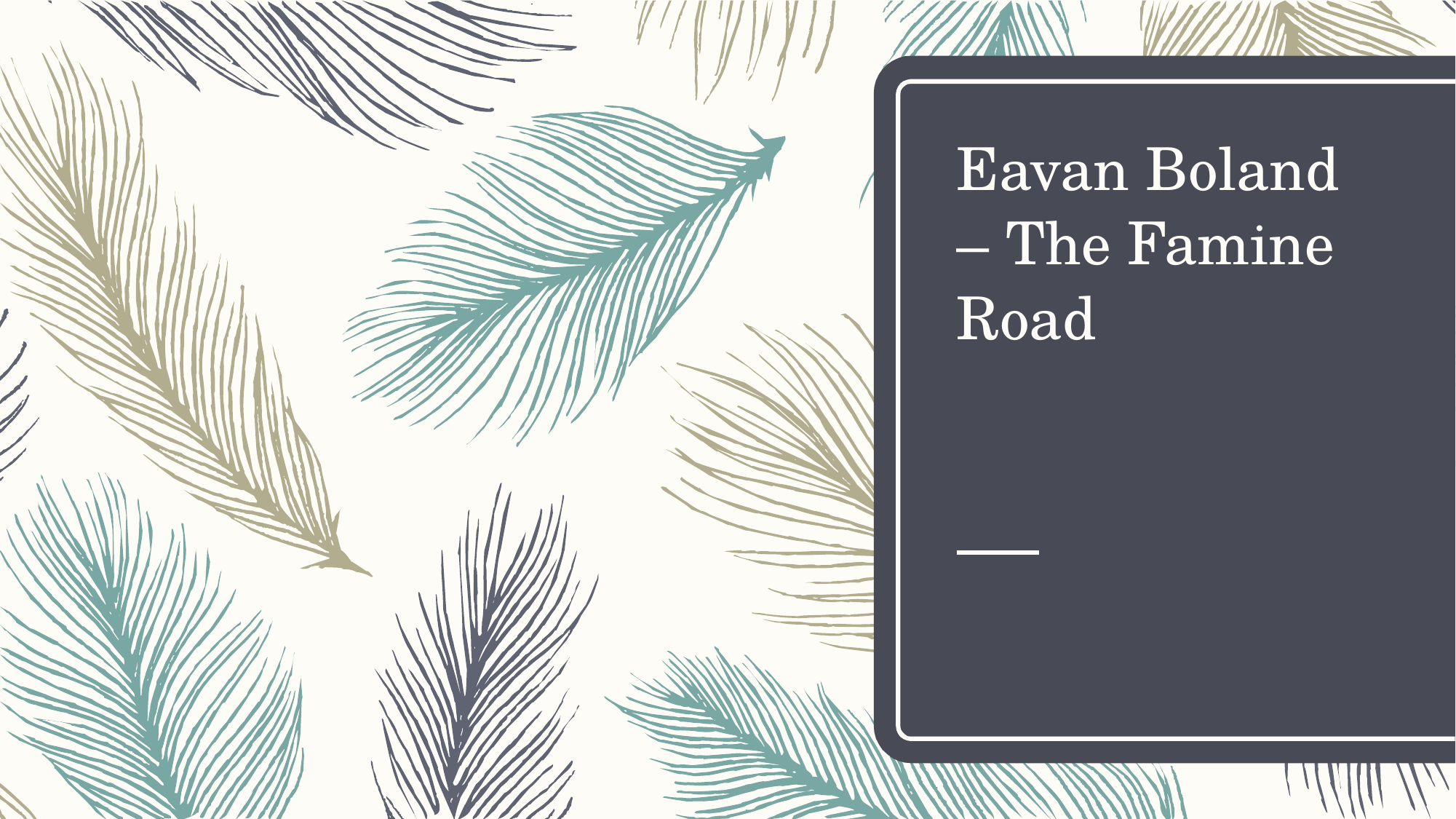

# Eavan Boland – The Famine Road